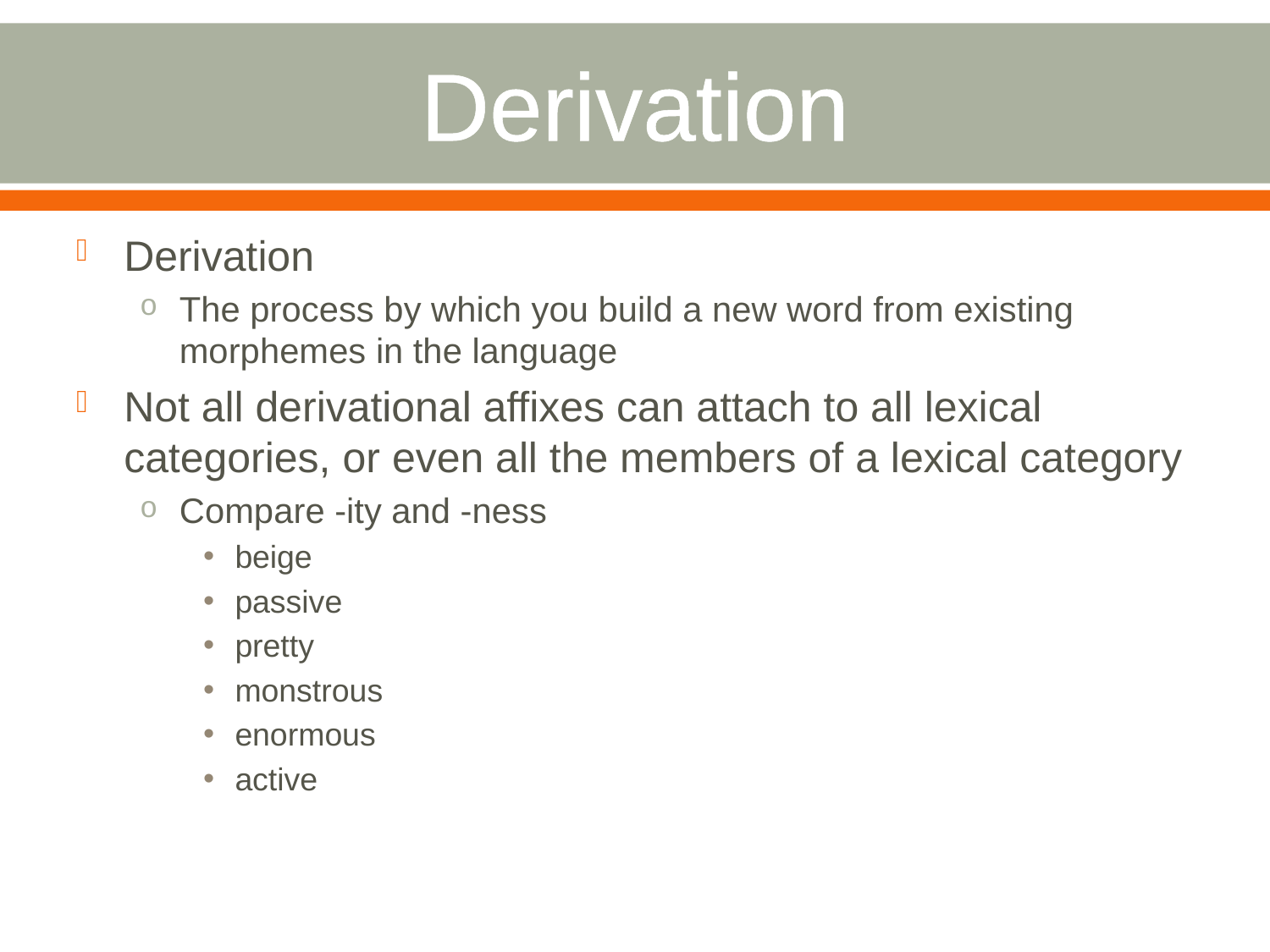

# Derivation
Derivation
The process by which you build a new word from existing morphemes in the language
Not all derivational affixes can attach to all lexical categories, or even all the members of a lexical category
Compare -ity and -ness
beige
passive
pretty
monstrous
enormous
active